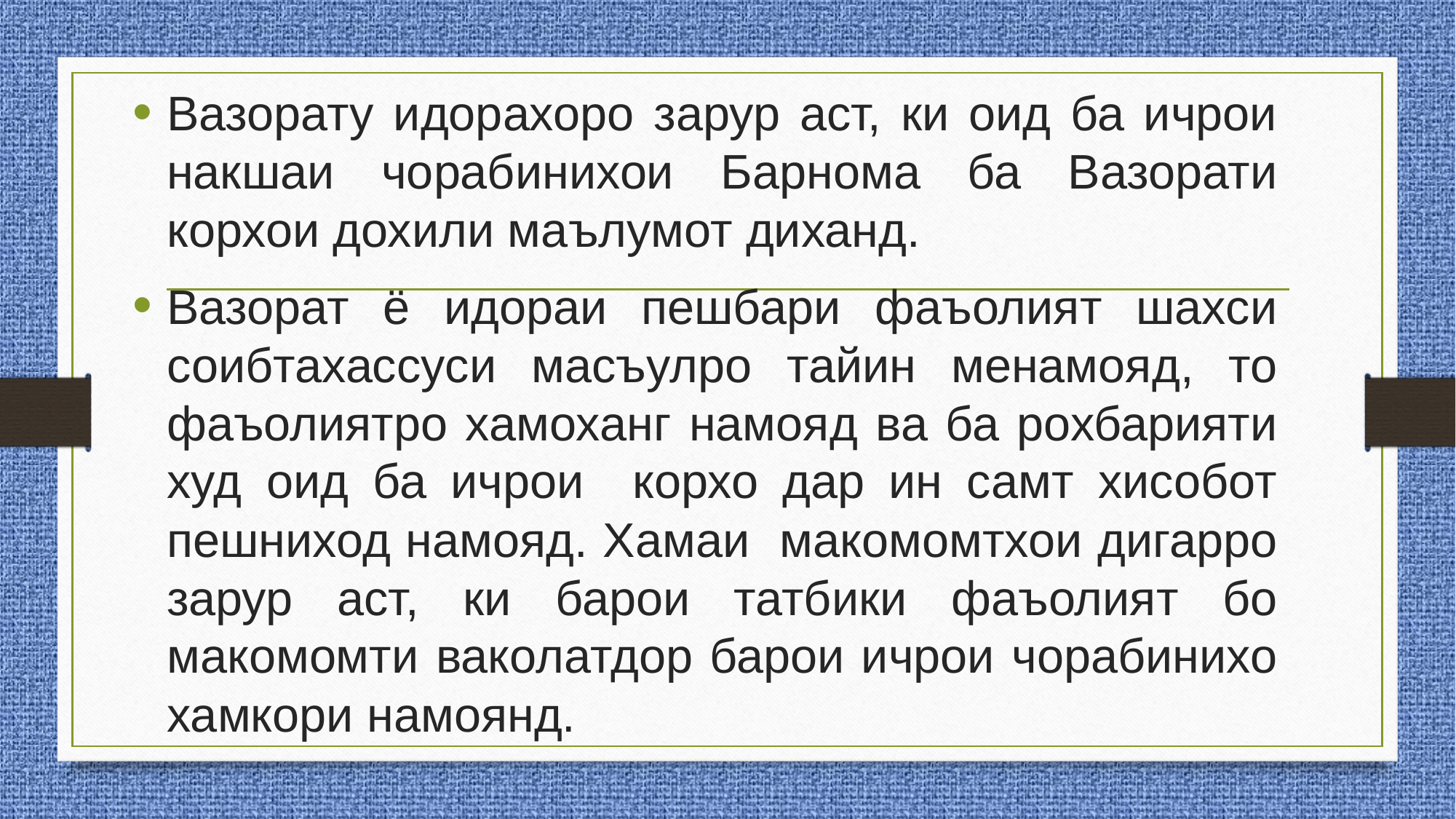

Вазорату идорахоро зарур аст, ки оид ба ичрои накшаи чорабинихои Барнома ба Вазорати корхои дохили маълумот диханд.
Вазорат ё идораи пешбари фаъолият шахси соибтахассуси масъулро тайин менамояд, то фаъолиятро хамоханг намояд ва ба рохбарияти худ оид ба ичрои  корхо дар ин самт хисобот пешниход намояд. Хамаи  макомомтхои дигарро зарур аст, ки барои татбики фаъолият бо макомомти ваколатдор барои ичрои чорабинихо хамкори намоянд.
#